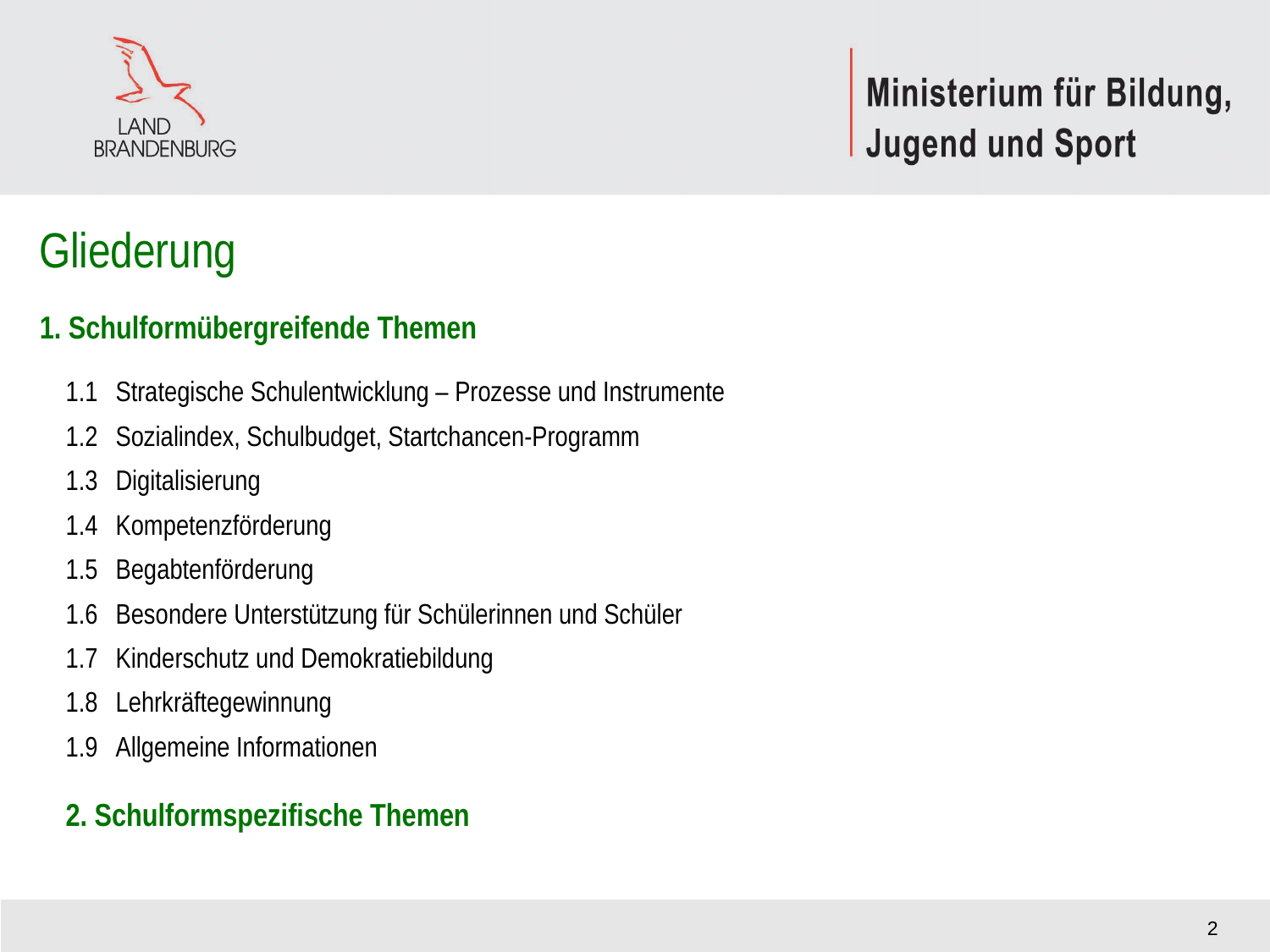

Gliederung
1. Schulformübergreifende Themen
1.1	Strategische Schulentwicklung – Prozesse und Instrumente
1.2	Sozialindex, Schulbudget, Startchancen-Programm
1.3	Digitalisierung
1.4	Kompetenzförderung
1.5	Begabtenförderung
1.6	Besondere Unterstützung für Schülerinnen und Schüler
1.7	Kinderschutz und Demokratiebildung
1.8	Lehrkräftegewinnung
1.9	Allgemeine Informationen
2. Schulformspezifische Themen

2